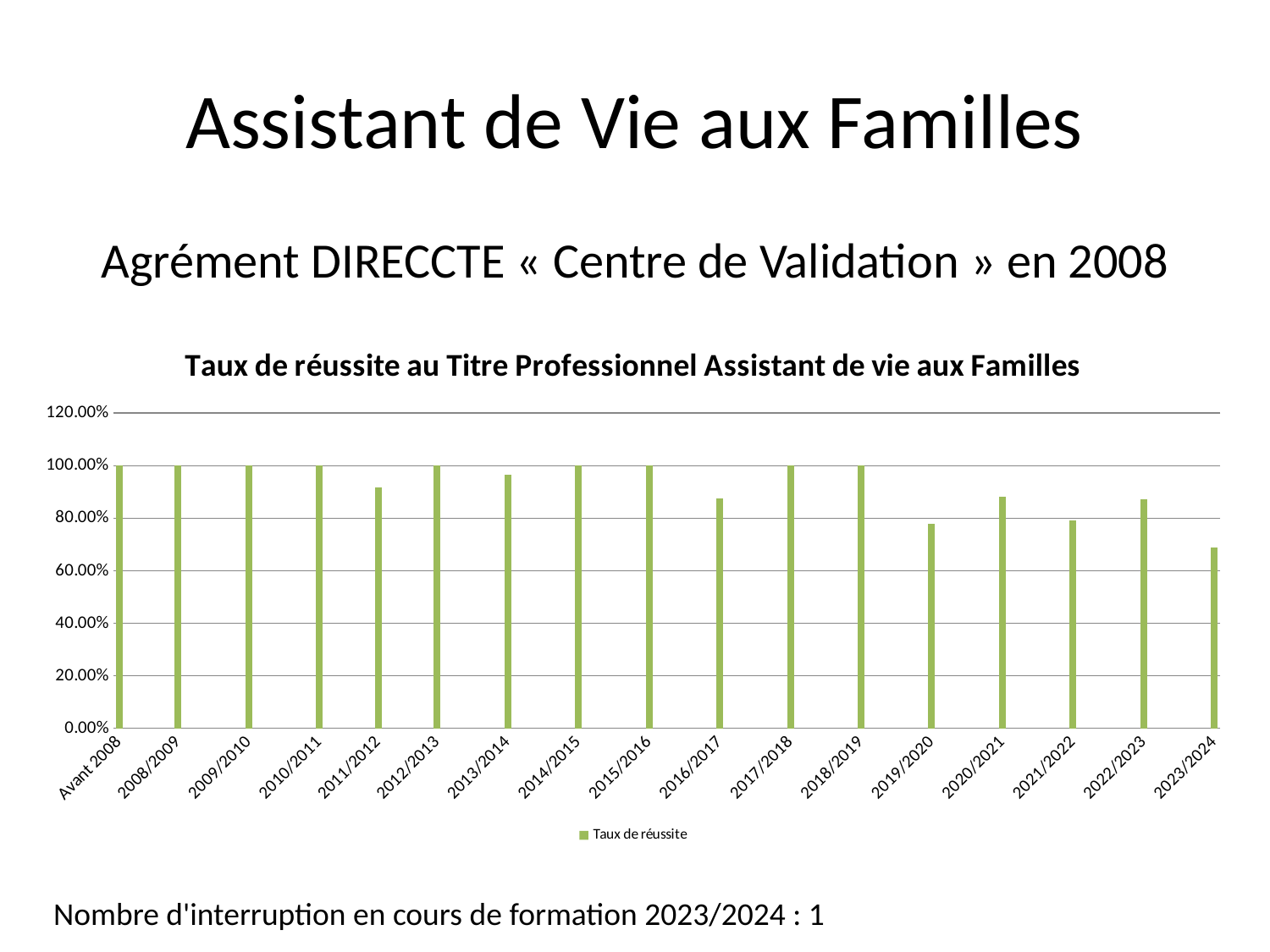

# Assistant de Vie aux Familles
Agrément DIRECCTE « Centre de Validation » en 2008

### Chart: Taux de réussite au Titre Professionnel Assistant de vie aux Familles

| Category | Taux de réussite |
|---|---|
| Avant 2008 | 1.0 |
|  | None |
|  | None |
|  | None |
|  | None |
| 2008/2009 | 1.0 |
|  | None |
|  | None |
|  | None |
|  | None |
|  | None |
| 2009/2010 | 1.0 |
|  | None |
|  | None |
|  | None |
|  | None |
|  | None |
| 2010/2011 | 1.0 |
|  | None |
|  | None |
|  | None |
|  | None |
| 2011/2012 | 0.9166666666666666 |
|  | None |
|  | None |
|  | None |
|  | None |
| 2012/2013 | 1.0 |
|  | None |
|  | None |
|  | None |
|  | None |
|  | None |
| 2013/2014 | 0.9642857142857143 |
|  | None |
|  | None |
|  | None |
|  | None |
|  | None |
| 2014/2015 | 1.0 |
|  | None |
|  | None |
|  | None |
|  | None |
|  | None |
| 2015/2016 | 1.0 |
|  | None |
|  | None |
|  | None |
|  | None |
|  | None |
| 2016/2017 | 0.875 |
|  | None |
|  | None |
|  | None |
|  | None |
|  | None |
| 2017/2018 | 1.0 |
|  | None |
|  | None |
|  | None |
|  | None |
|  | None |
| 2018/2019 | 1.0 |
|  | None |
|  | None |
|  | None |
|  | None |
|  | None |
| 2019/2020 | 0.7777777777777778 |
|  | None |
|  | None |
|  | None |
|  | None |
|  | None |
| 2020/2021 | 0.8823529411764706 |
|  | None |
|  | None |
|  | None |
|  | None |
|  | None |
| 2021/2022 | 0.7916666666666666 |
|  | None |
|  | None |
|  | None |
|  | None |
|  | None |
| 2022/2023 | 0.8717948717948718 |
|  | None |
|  | None |
|  | None |
|  | None |
|  | None |
| 2023/2024 | 0.6875 |
Nombre d'interruption en cours de formation 2023/2024 : 1